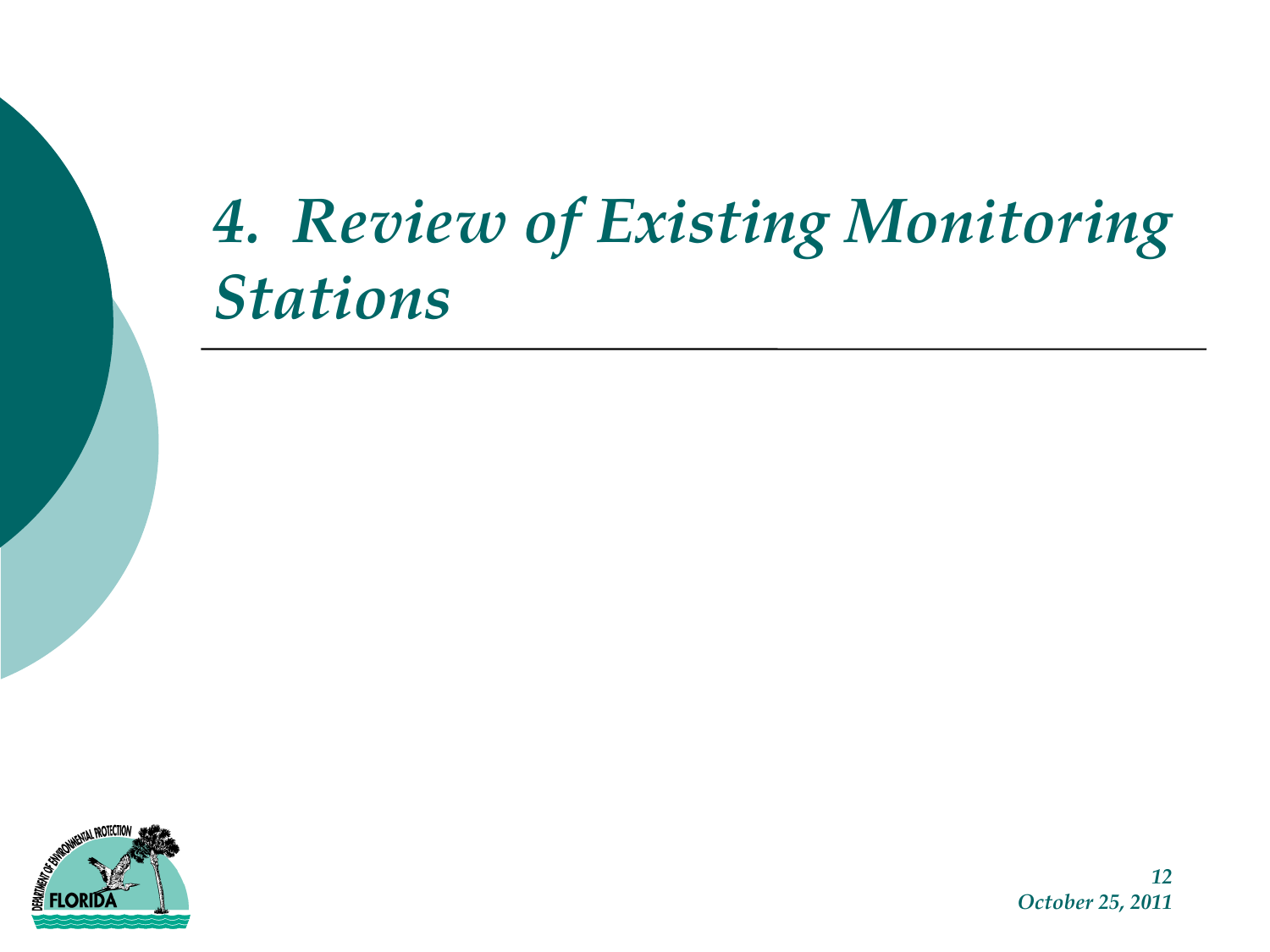

# 4.  Review of Existing Monitoring Stations
12
October 25, 2011